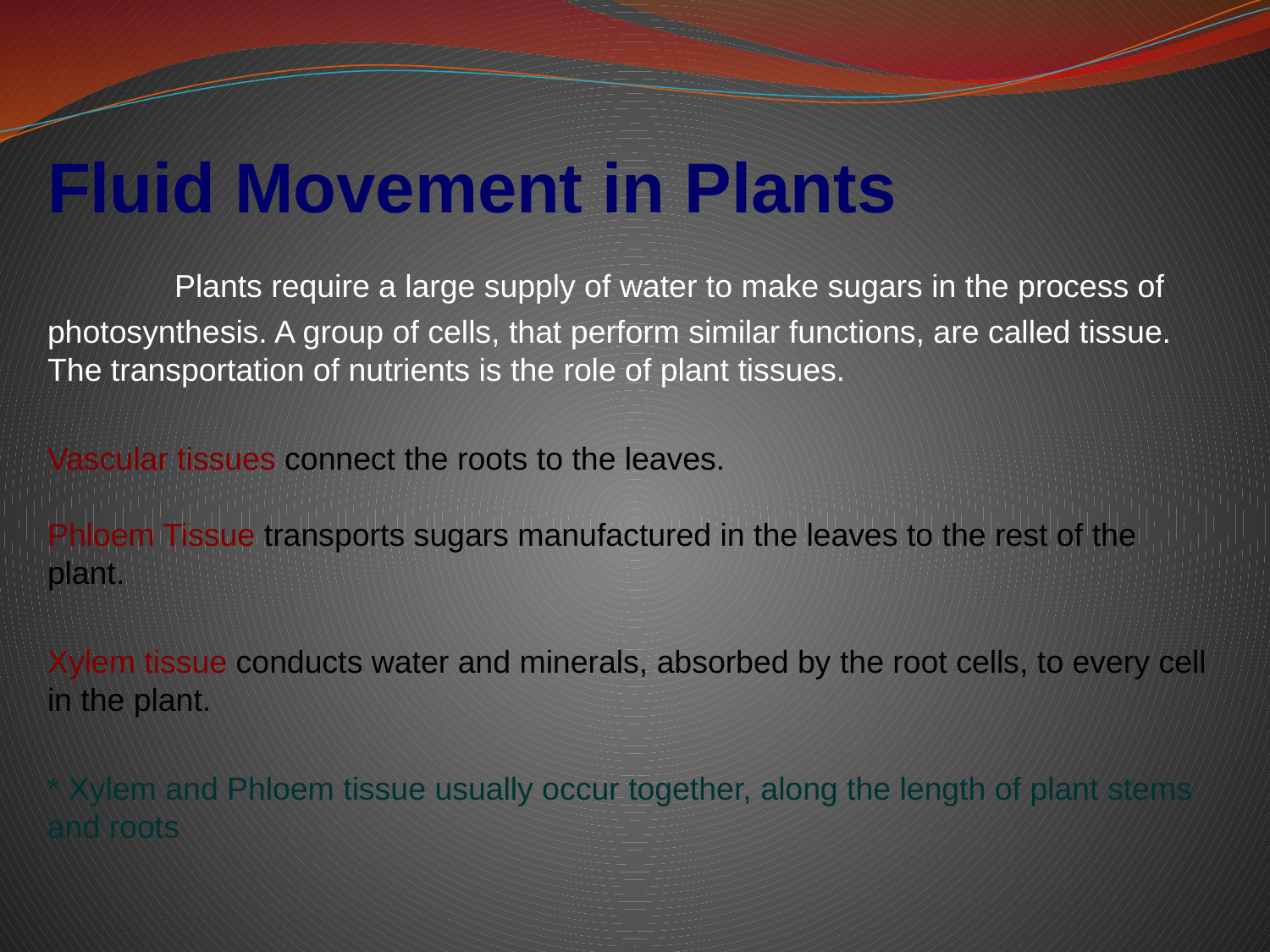

Fluid Movement in Plants
	Plants require a large supply of water to make sugars in the process of photosynthesis. A group of cells, that perform similar functions, are called tissue.  The transportation of nutrients is the role of plant tissues.

Vascular tissues connect the roots to the leaves.
Phloem Tissue transports sugars manufactured in the leaves to the rest of the plant.
Xylem tissue conducts water and minerals, absorbed by the root cells, to every cell in the plant.
* Xylem and Phloem tissue usually occur together, along the length of plant stems and roots